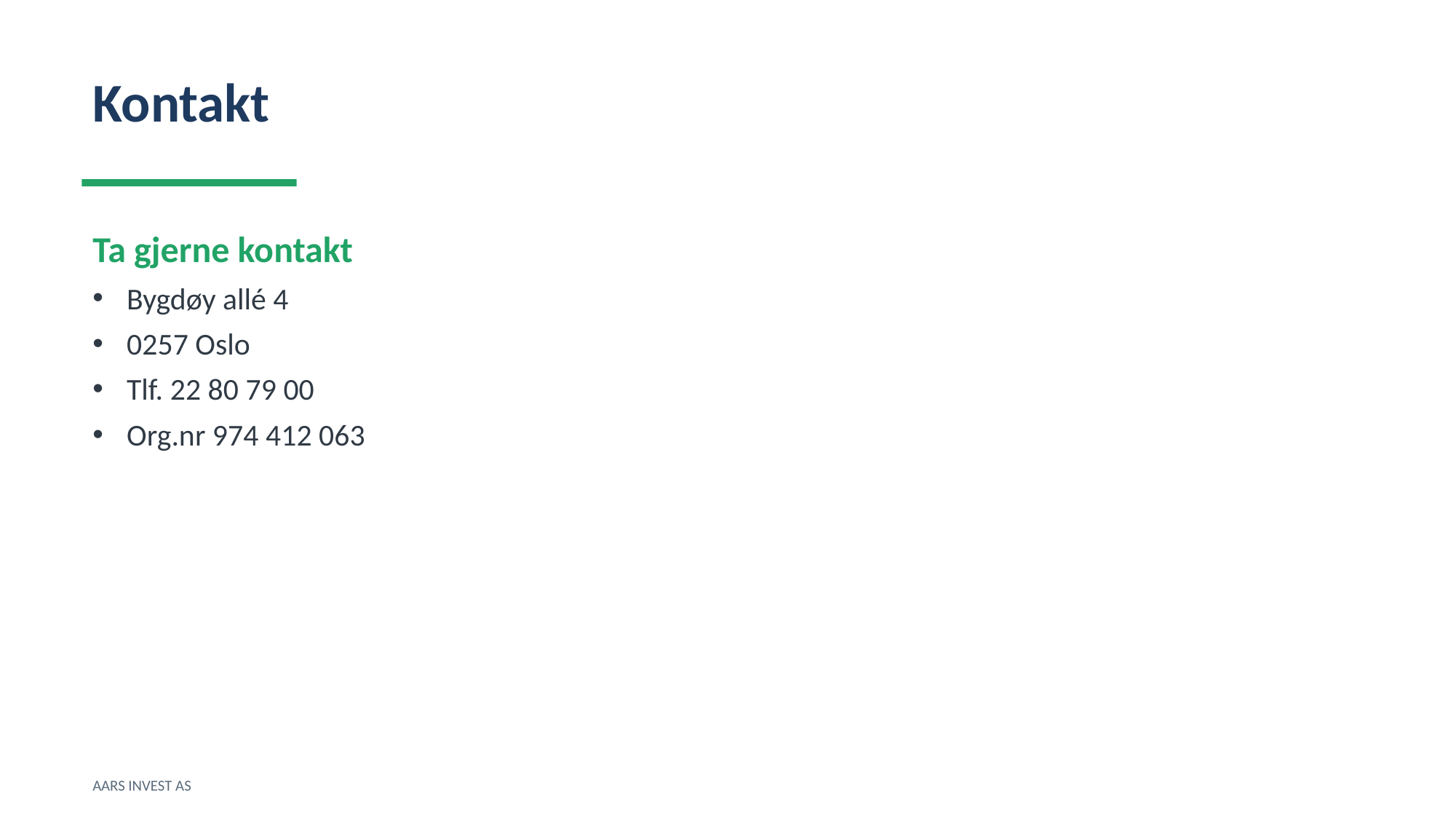

Kontakt

Ta gjerne kontakt
Bygdøy allé 4
0257 Oslo
Tlf. 22 80 79 00
Org.nr 974 412 063
AARS INVEST AS